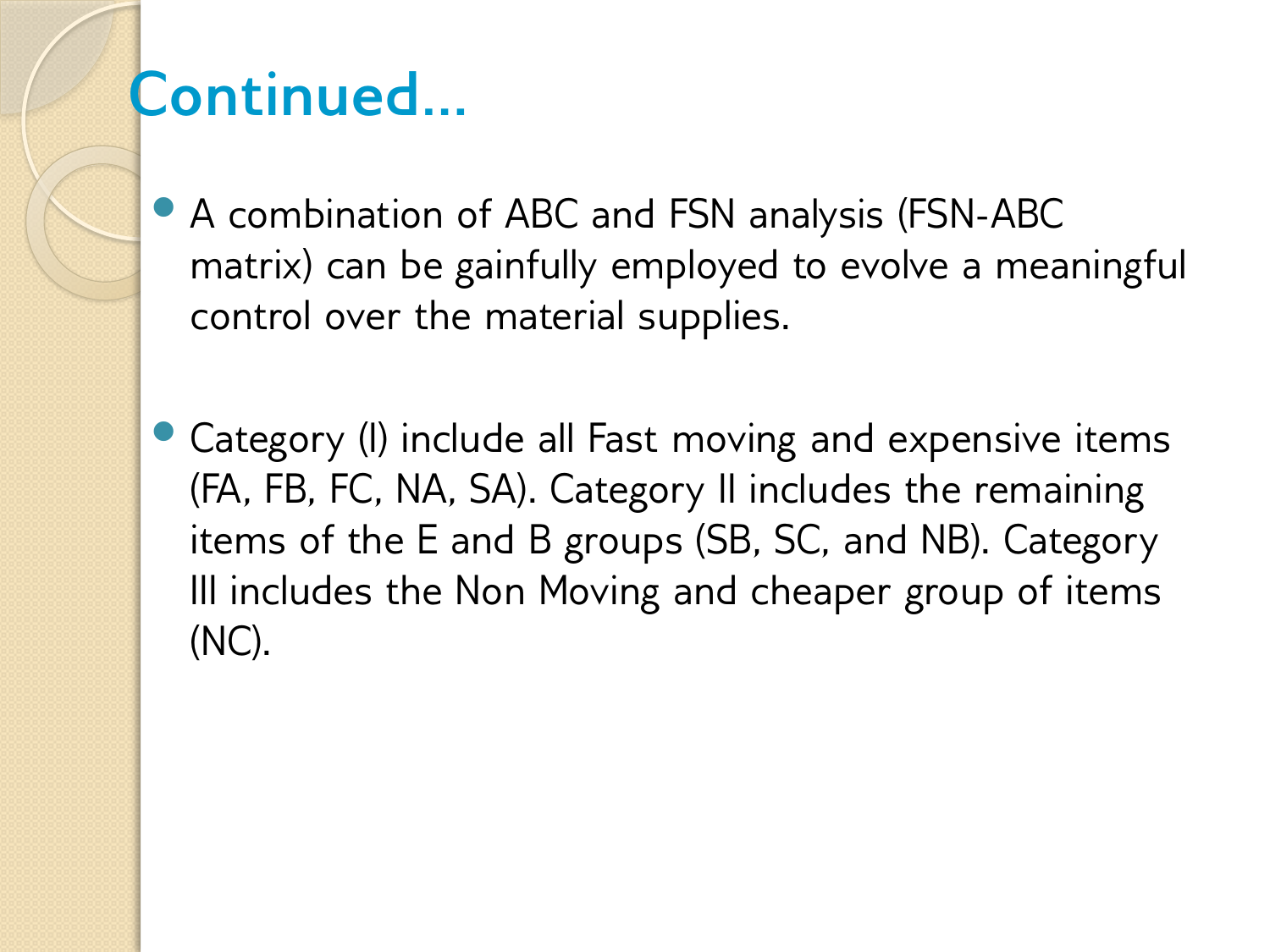

# Continued…
A combination of ABC and FSN analysis (FSN-ABC matrix) can be gainfully employed to evolve a meaningful control over the material supplies.

Category (I) include all Fast moving and expensive items (FA, FB, FC, NA, SA). Category II includes the remaining items of the E and B groups (SB, SC, and NB). Category III includes the Non Moving and cheaper group of items (NC).